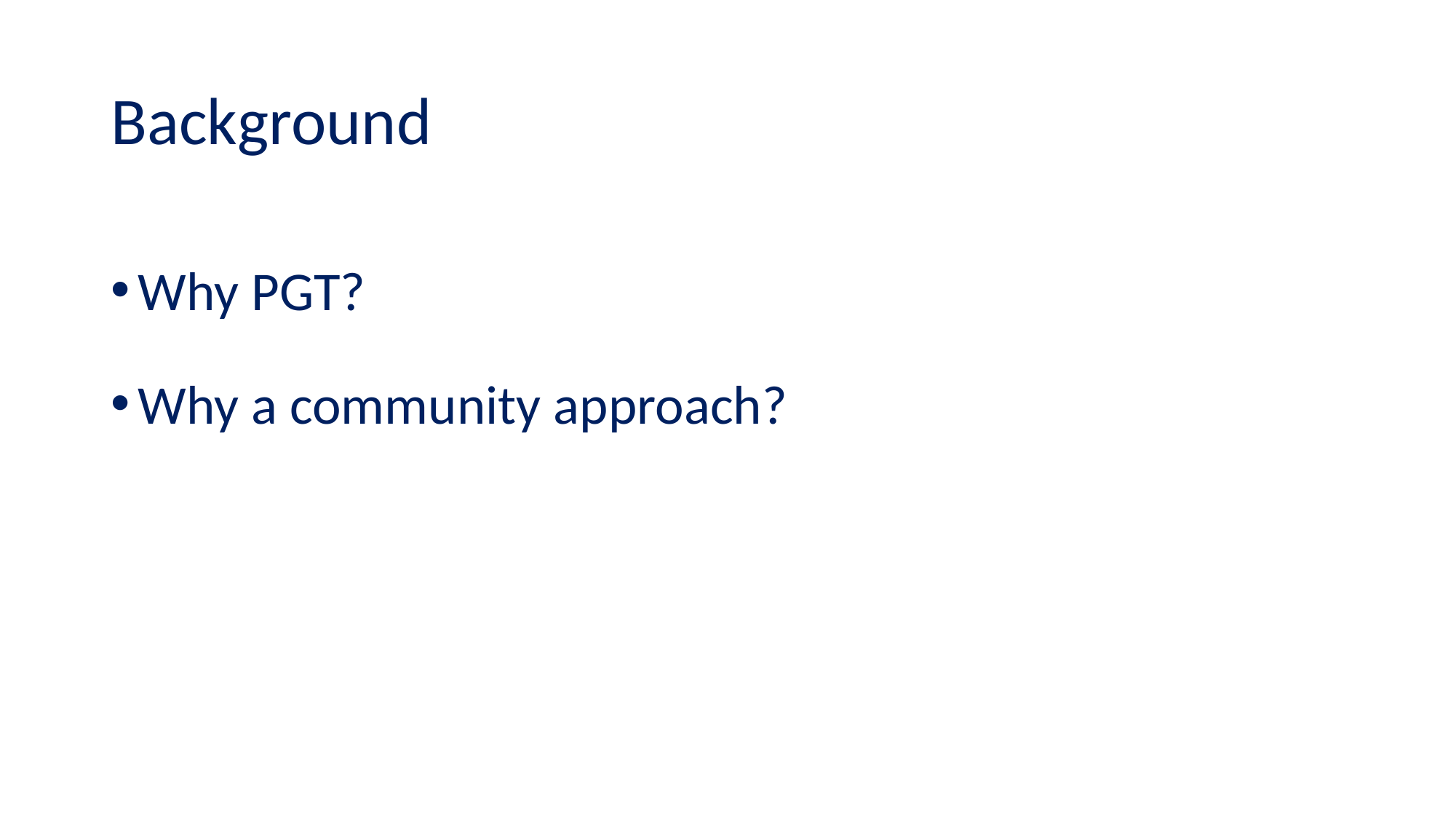

# Background
Why PGT?
Why a community approach?